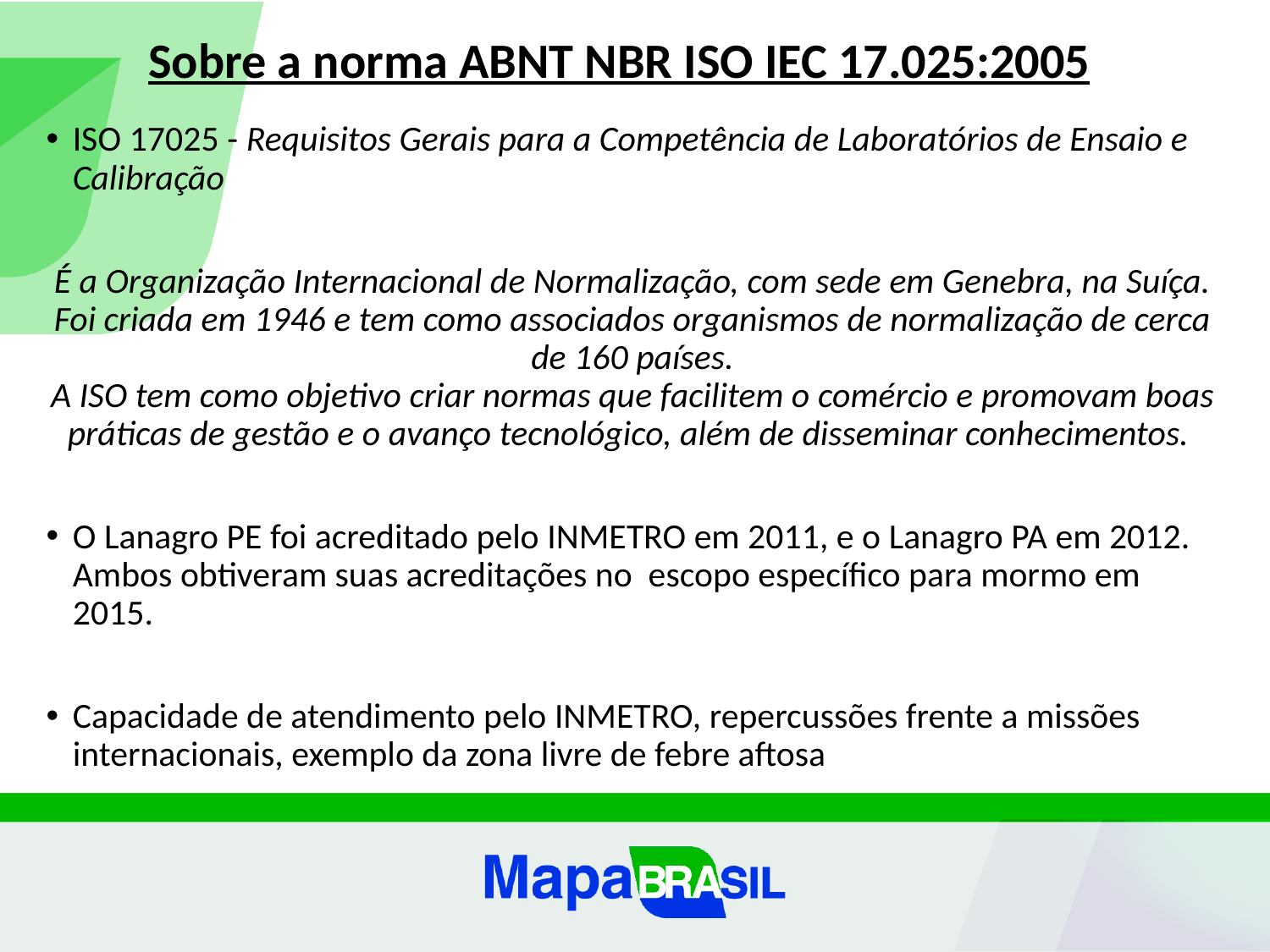

Sobre a norma ABNT NBR ISO IEC 17.025:2005
ISO 17025 - Requisitos Gerais para a Competência de Laboratórios de Ensaio e Calibração

É a Organização Internacional de Normalização, com sede em Genebra, na Suíça. Foi criada em 1946 e tem como associados organismos de normalização de cerca de 160 países.
A ISO tem como objetivo criar normas que facilitem o comércio e promovam boas práticas de gestão e o avanço tecnológico, além de disseminar conhecimentos.

O Lanagro PE foi acreditado pelo INMETRO em 2011, e o Lanagro PA em 2012. Ambos obtiveram suas acreditações no  escopo específico para mormo em 2015.

Capacidade de atendimento pelo INMETRO, repercussões frente a missões internacionais, exemplo da zona livre de febre aftosa